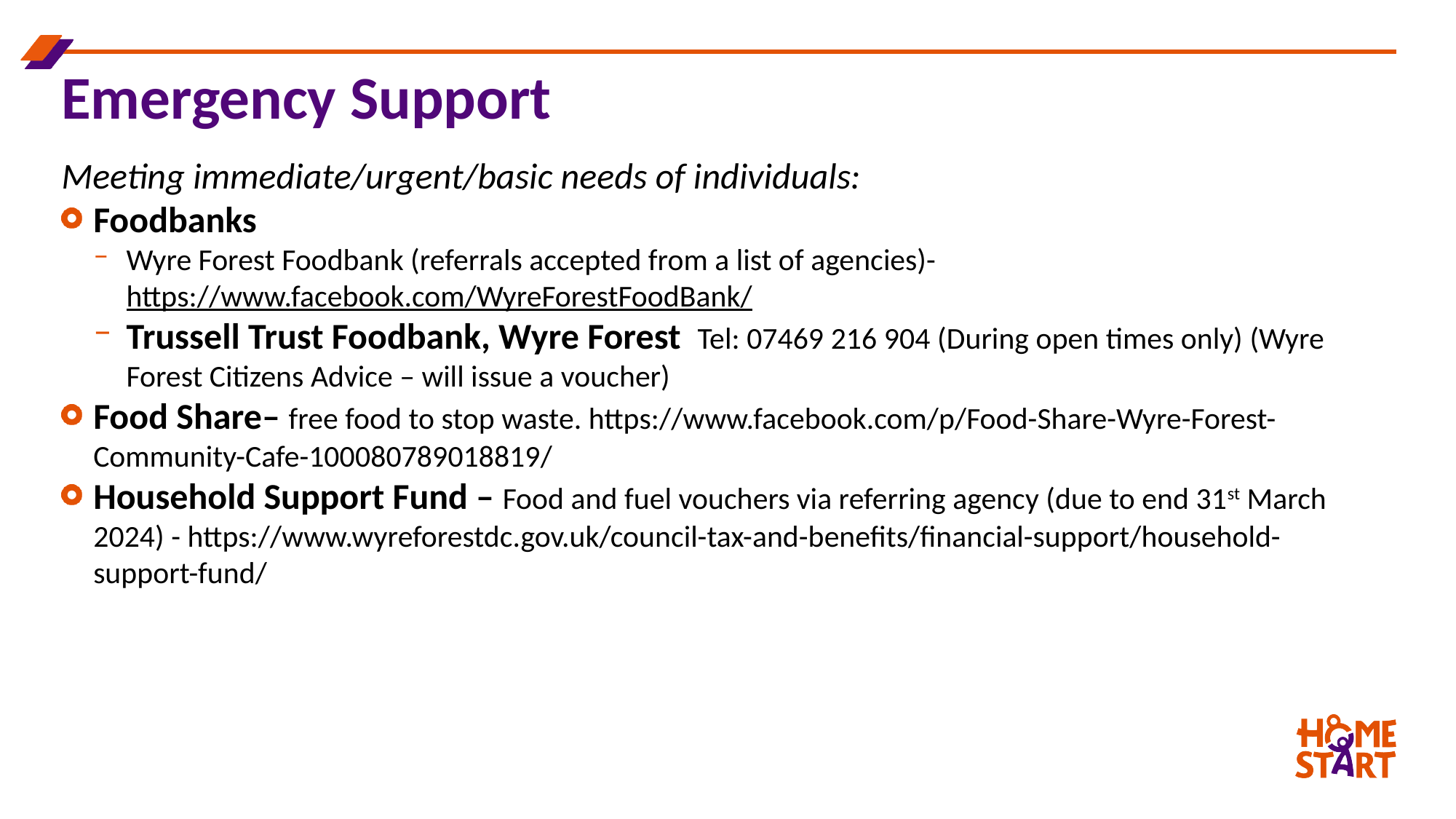

# Emergency Support
Meeting immediate/urgent/basic needs of individuals:
Foodbanks
Wyre Forest Foodbank (referrals accepted from a list of agencies)- https://www.facebook.com/WyreForestFoodBank/
Trussell Trust Foodbank, Wyre Forest  Tel: 07469 216 904 (During open times only) (Wyre Forest Citizens Advice – will issue a voucher)
Food Share– free food to stop waste. https://www.facebook.com/p/Food-Share-Wyre-Forest-Community-Cafe-100080789018819/
Household Support Fund – Food and fuel vouchers via referring agency (due to end 31st March 2024) - https://www.wyreforestdc.gov.uk/council-tax-and-benefits/financial-support/household-support-fund/